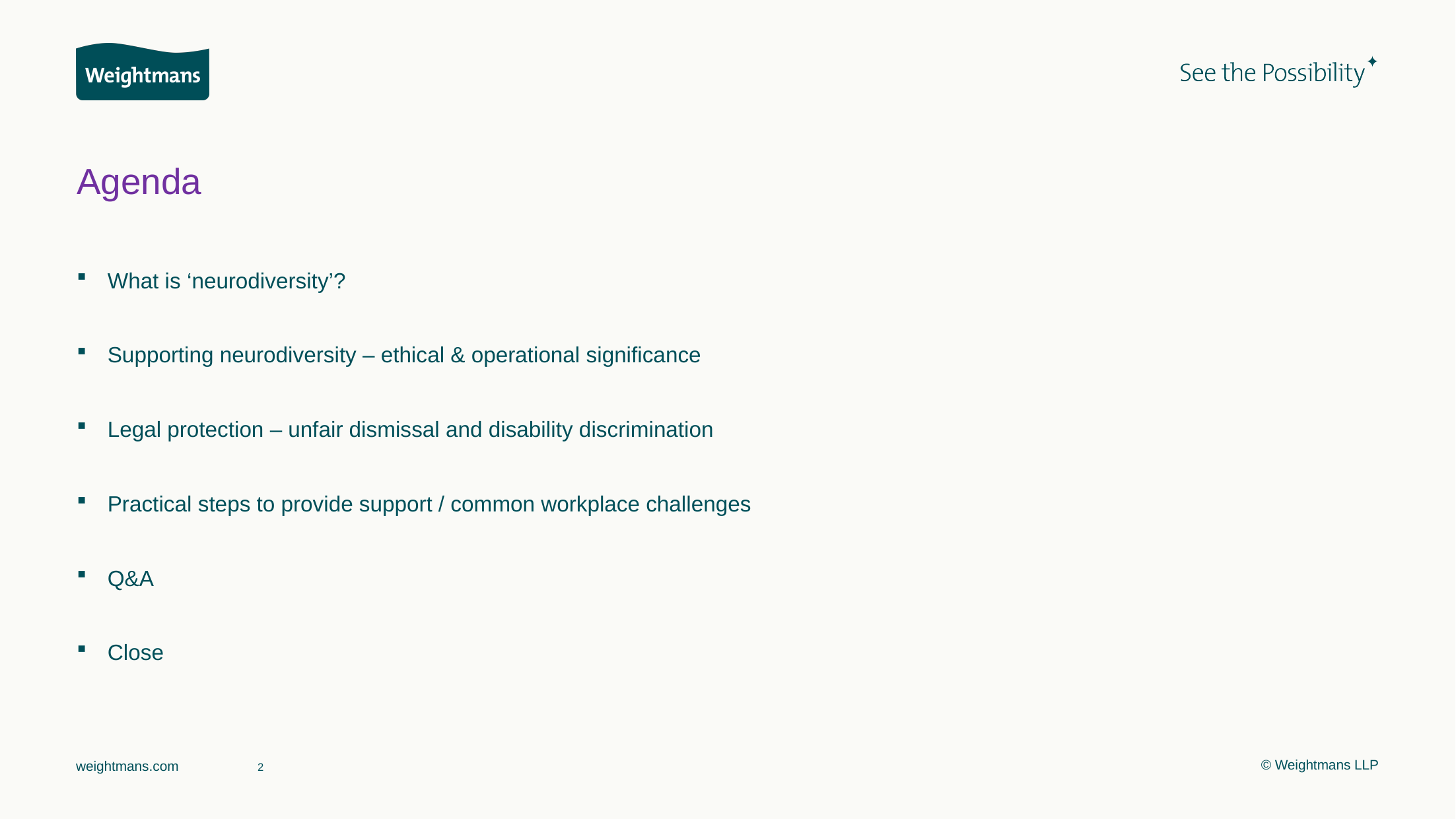

# Agenda

What is ‘neurodiversity’?

Supporting neurodiversity – ethical & operational significance

Legal protection – unfair dismissal and disability discrimination

Practical steps to provide support / common workplace challenges

Q&A

Close